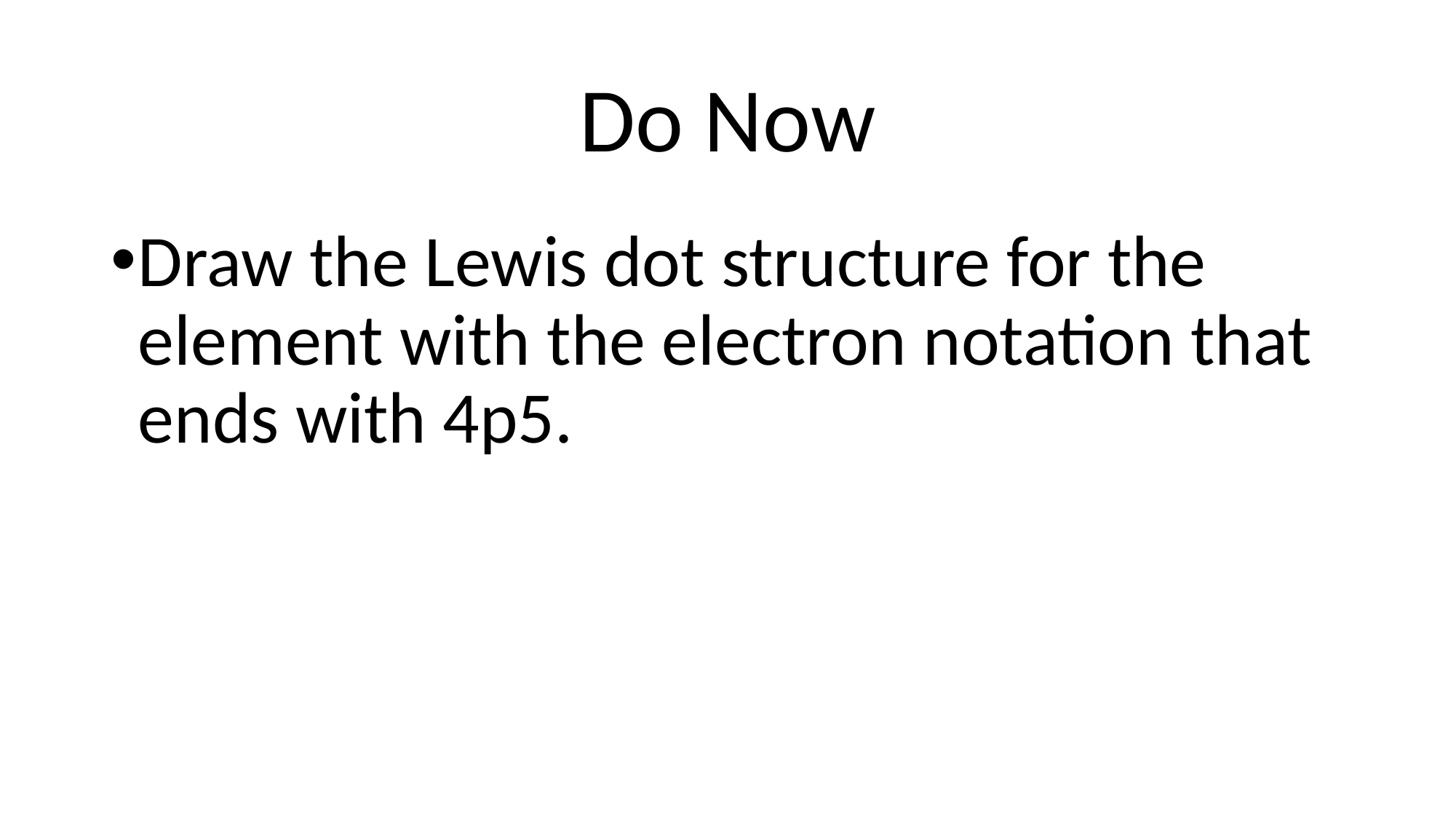

# Do Now
Draw the Lewis dot structure for the element with the electron notation that ends with 4p5.